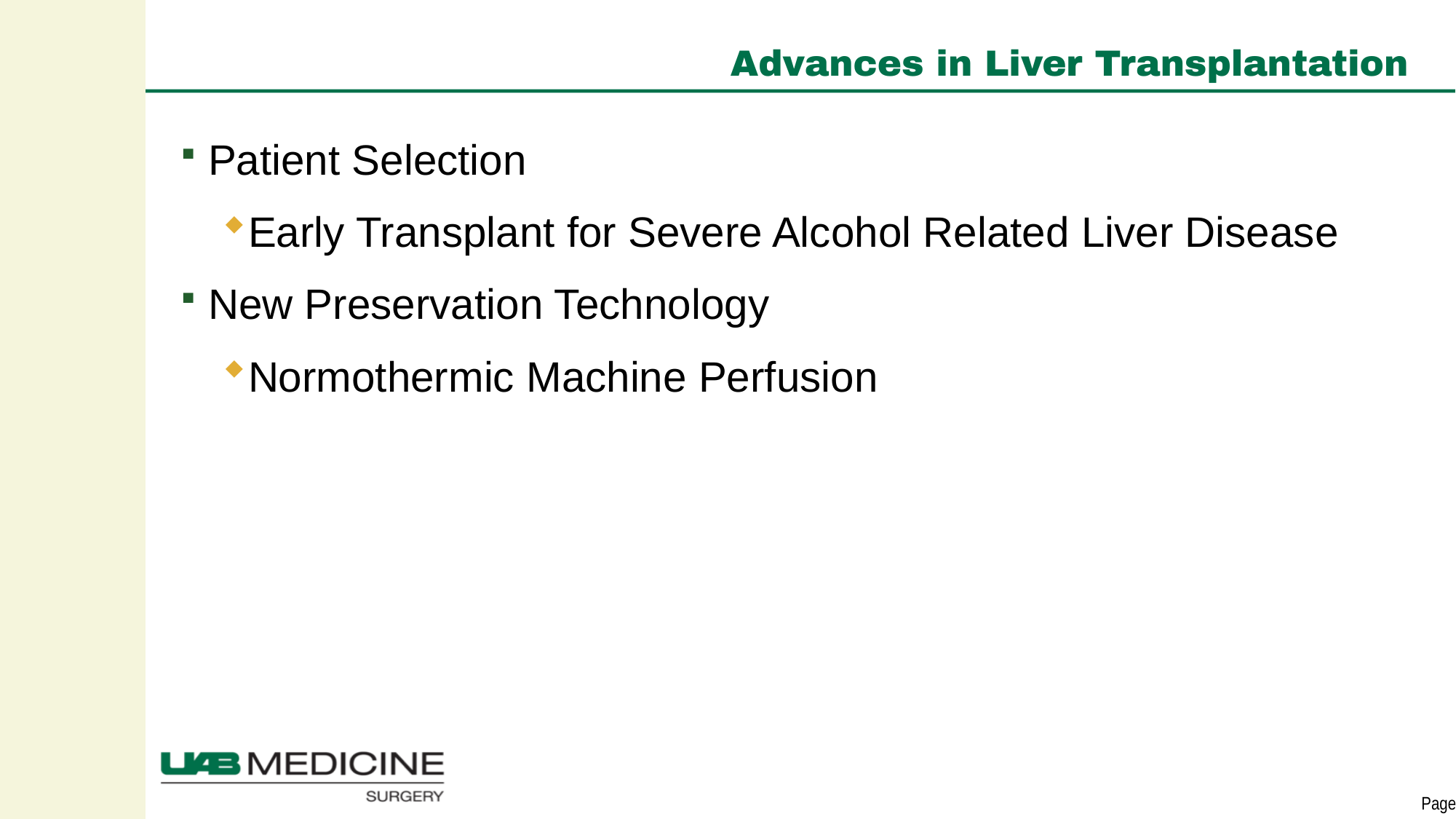

# Advances in Liver Transplantation
Patient Selection
Early Transplant for Severe Alcohol Related Liver Disease
New Preservation Technology
Normothermic Machine Perfusion